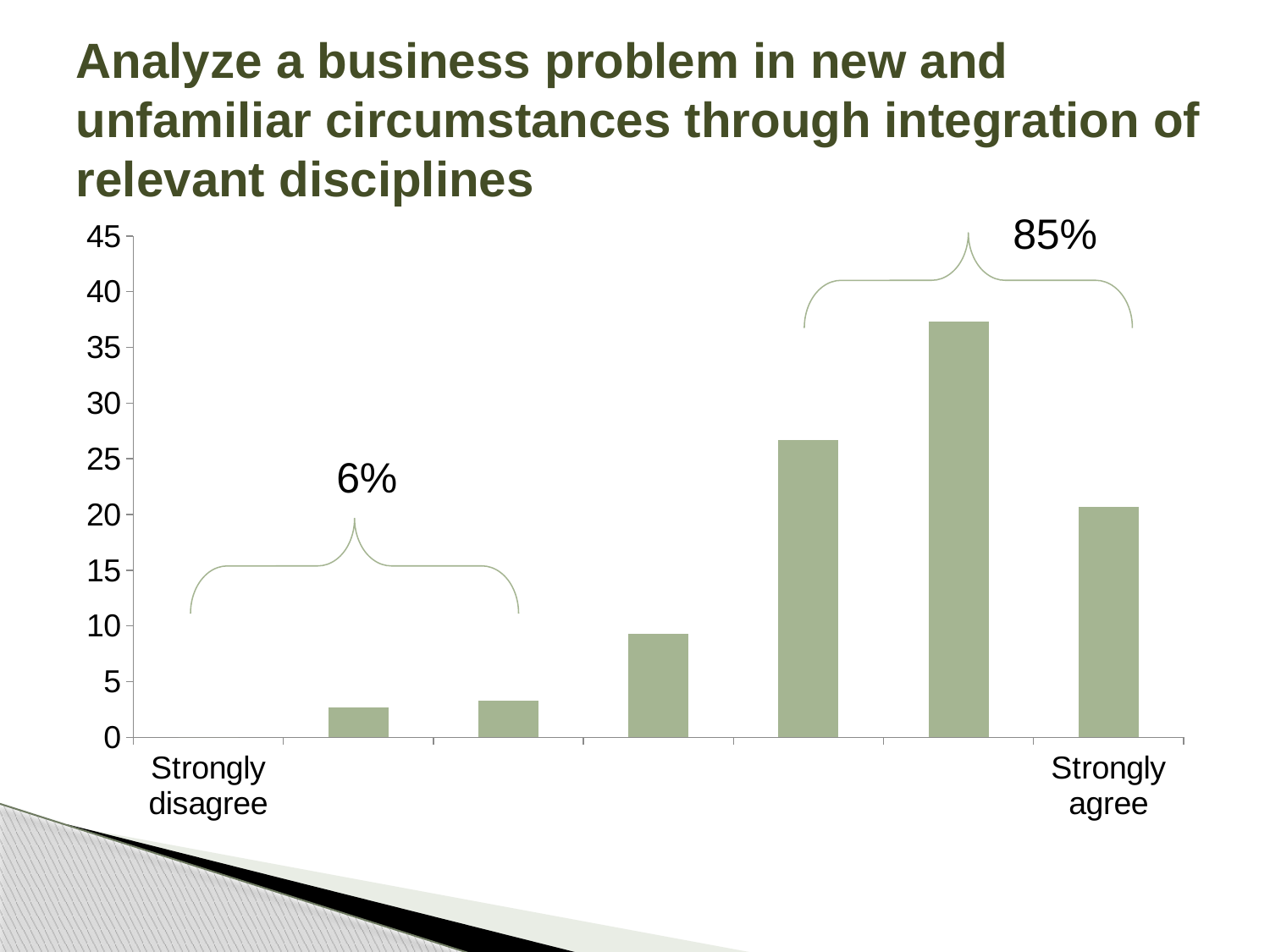

# Analyze a business problem in new and unfamiliar circumstances through integration of relevant disciplines

85%

### Chart

| Category | Series 1 |
|---|---|
| Strongly disagree | 0.0 |
|  | 2.7 |
|  | 3.3 |
|  | 9.3 |
|  | 26.7 |
|  | 37.300000000000004 |
| Strongly agree | 20.7 |
6%